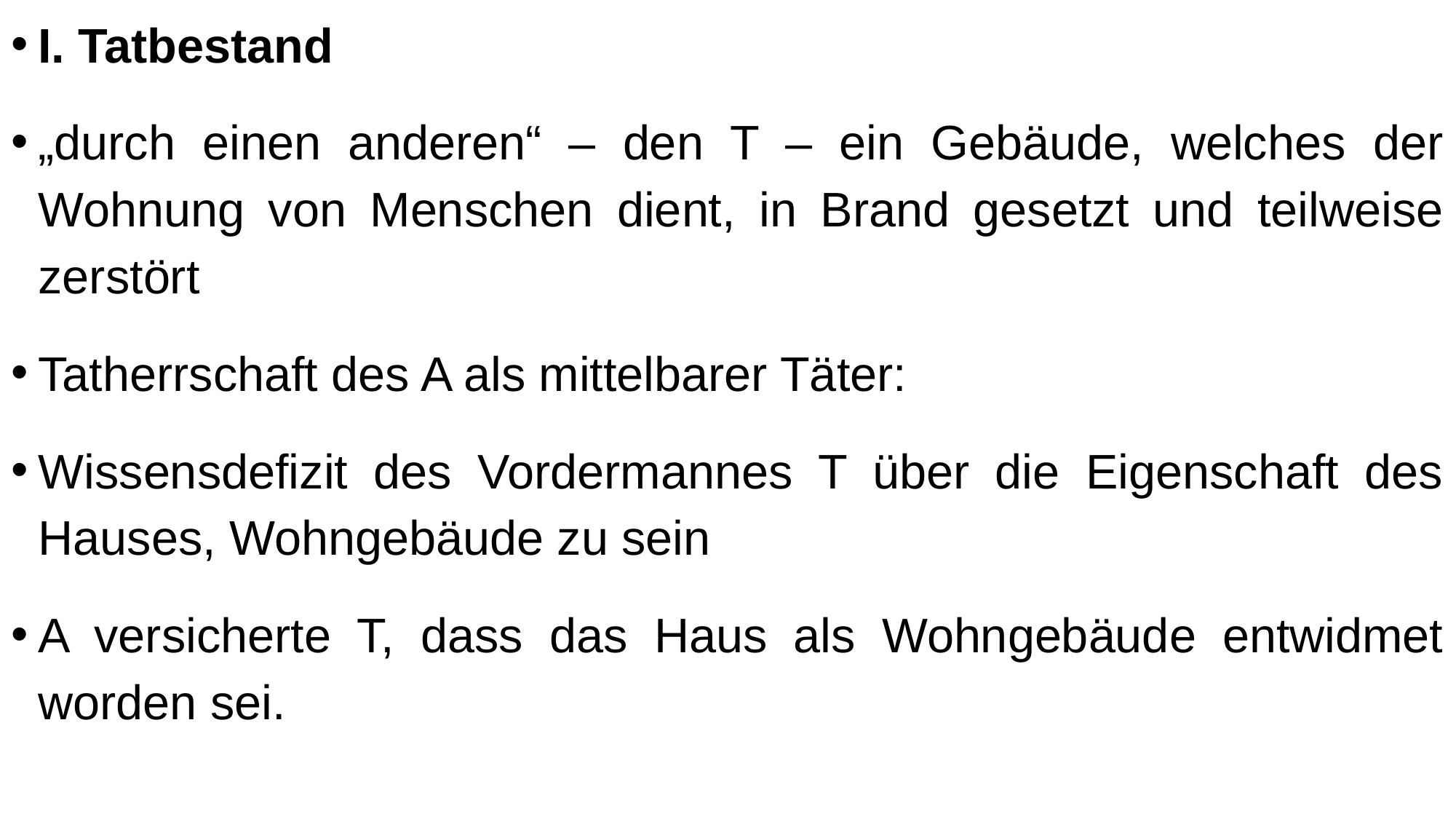

I. Tatbestand
„durch einen anderen“ – den T – ein Gebäude, welches der Wohnung von Menschen dient, in Brand gesetzt und teilweise zerstört
Tatherrschaft des A als mittelbarer Täter:
Wissensdefizit des Vordermannes T über die Eigenschaft des Hauses, Wohngebäude zu sein
A versicherte T, dass das Haus als Wohngebäude entwidmet worden sei.